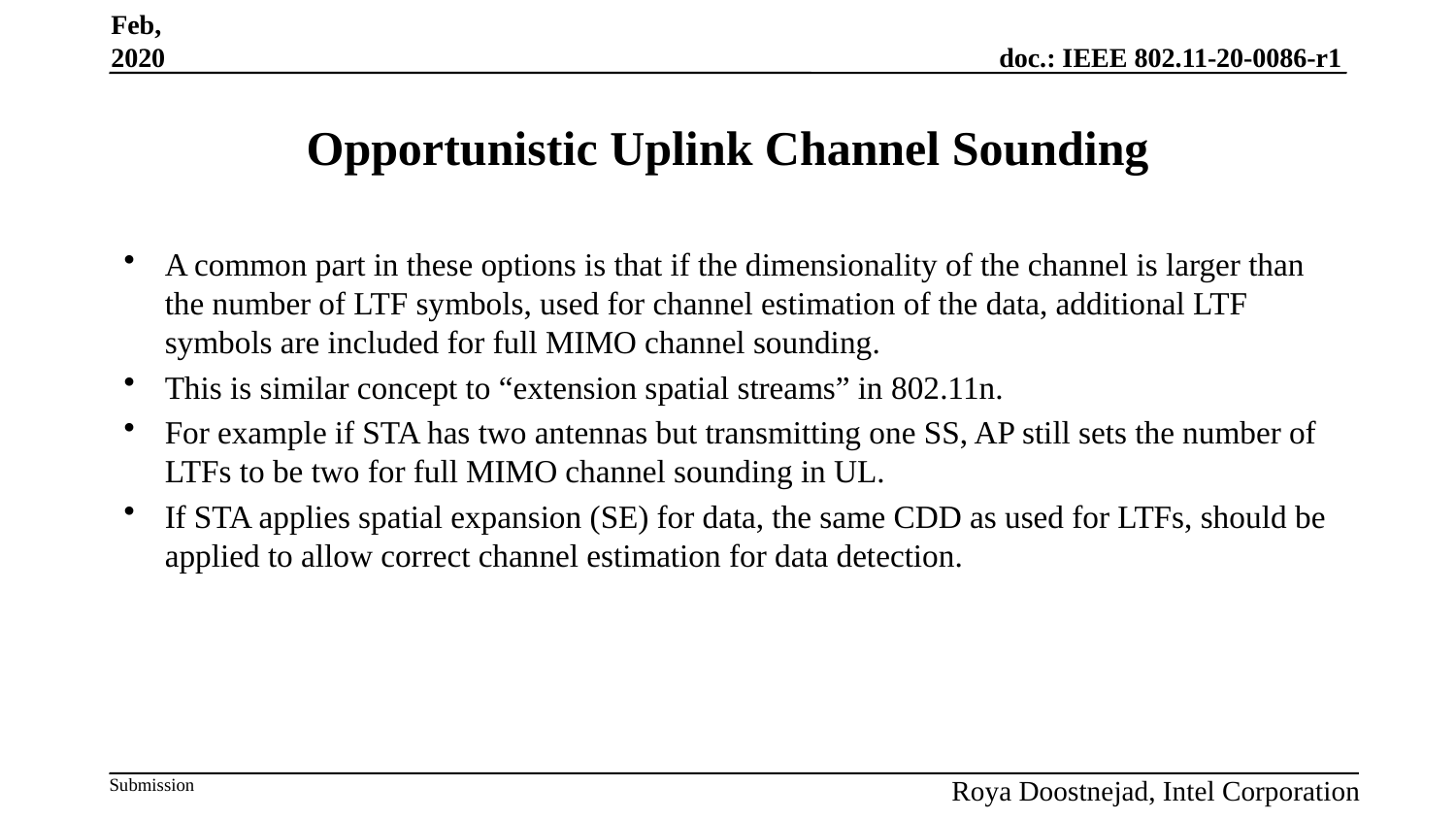

Feb, 2020
# Opportunistic Uplink Channel Sounding
A common part in these options is that if the dimensionality of the channel is larger than the number of LTF symbols, used for channel estimation of the data, additional LTF symbols are included for full MIMO channel sounding.
This is similar concept to “extension spatial streams” in 802.11n.
For example if STA has two antennas but transmitting one SS, AP still sets the number of LTFs to be two for full MIMO channel sounding in UL.
If STA applies spatial expansion (SE) for data, the same CDD as used for LTFs, should be applied to allow correct channel estimation for data detection.
Roya Doostnejad, Intel Corporation